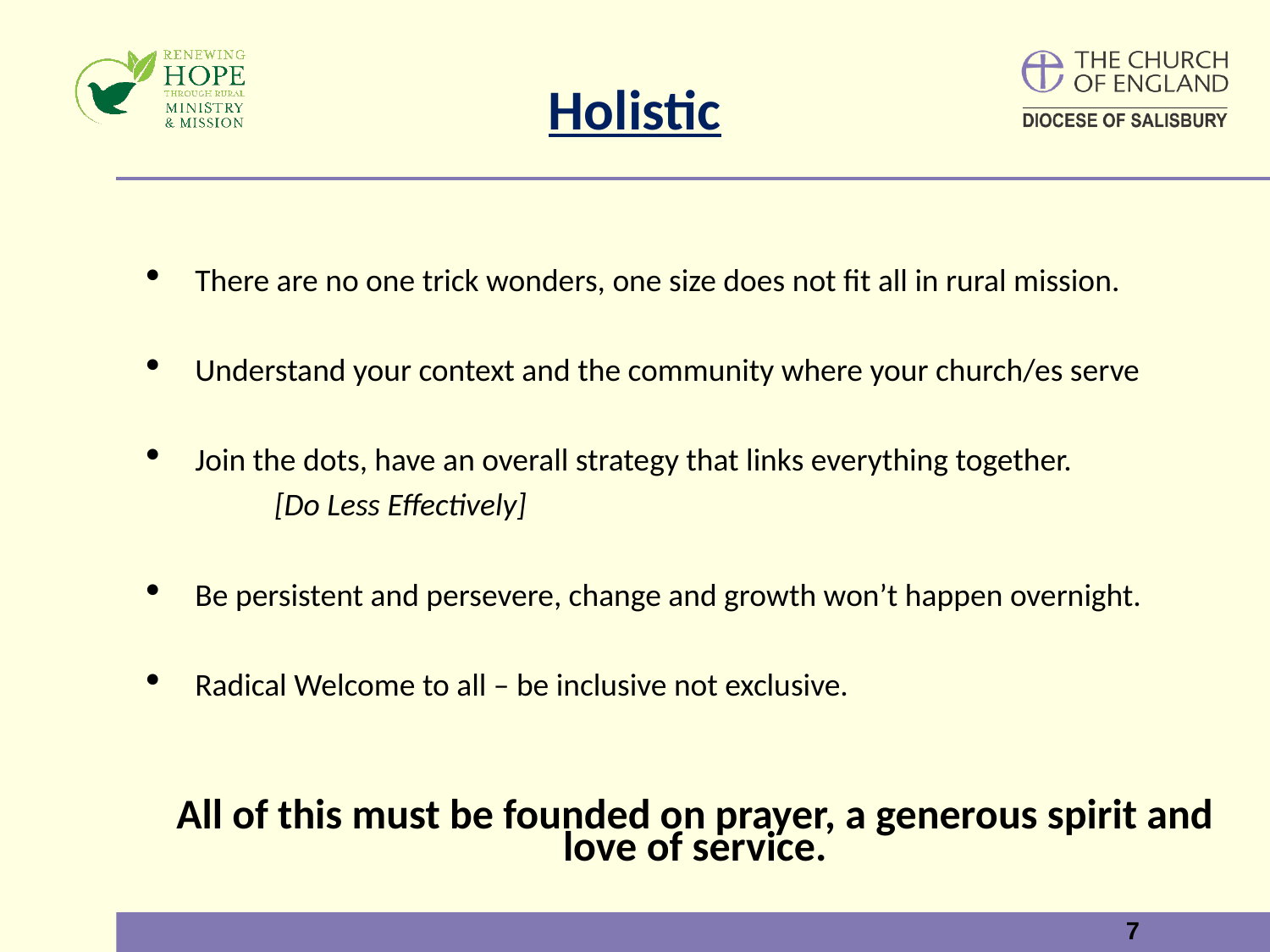

# Holistic
There are no one trick wonders, one size does not fit all in rural mission.

Understand your context and the community where your church/es serve

Join the dots, have an overall strategy that links everything together.
	[Do Less Effectively]

Be persistent and persevere, change and growth won’t happen overnight.

Radical Welcome to all – be inclusive not exclusive.

All of this must be founded on prayer, a generous spirit and love of service.